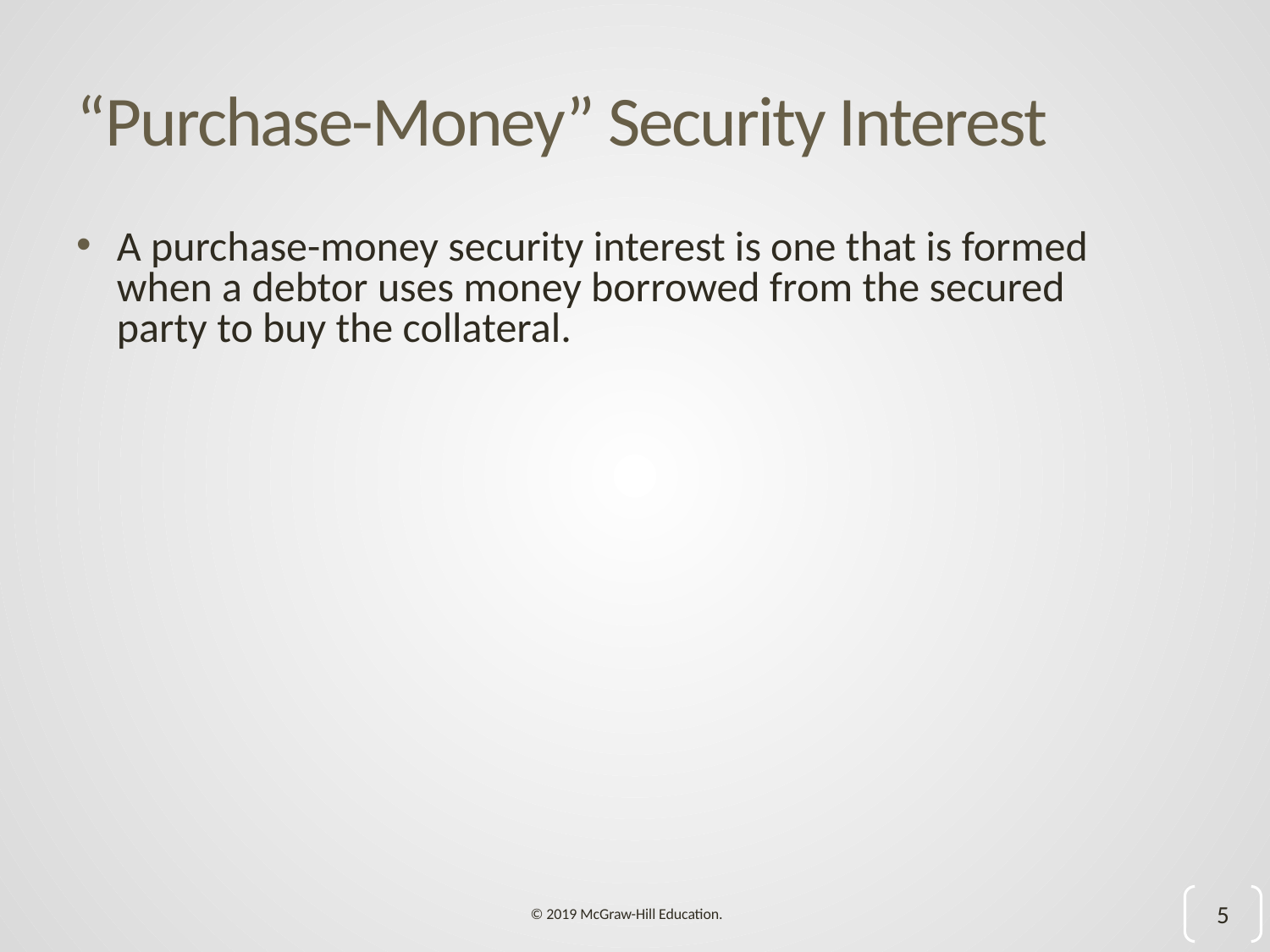

# “Purchase-Money” Security Interest
A purchase-money security interest is one that is formed when a debtor uses money borrowed from the secured party to buy the collateral.
5